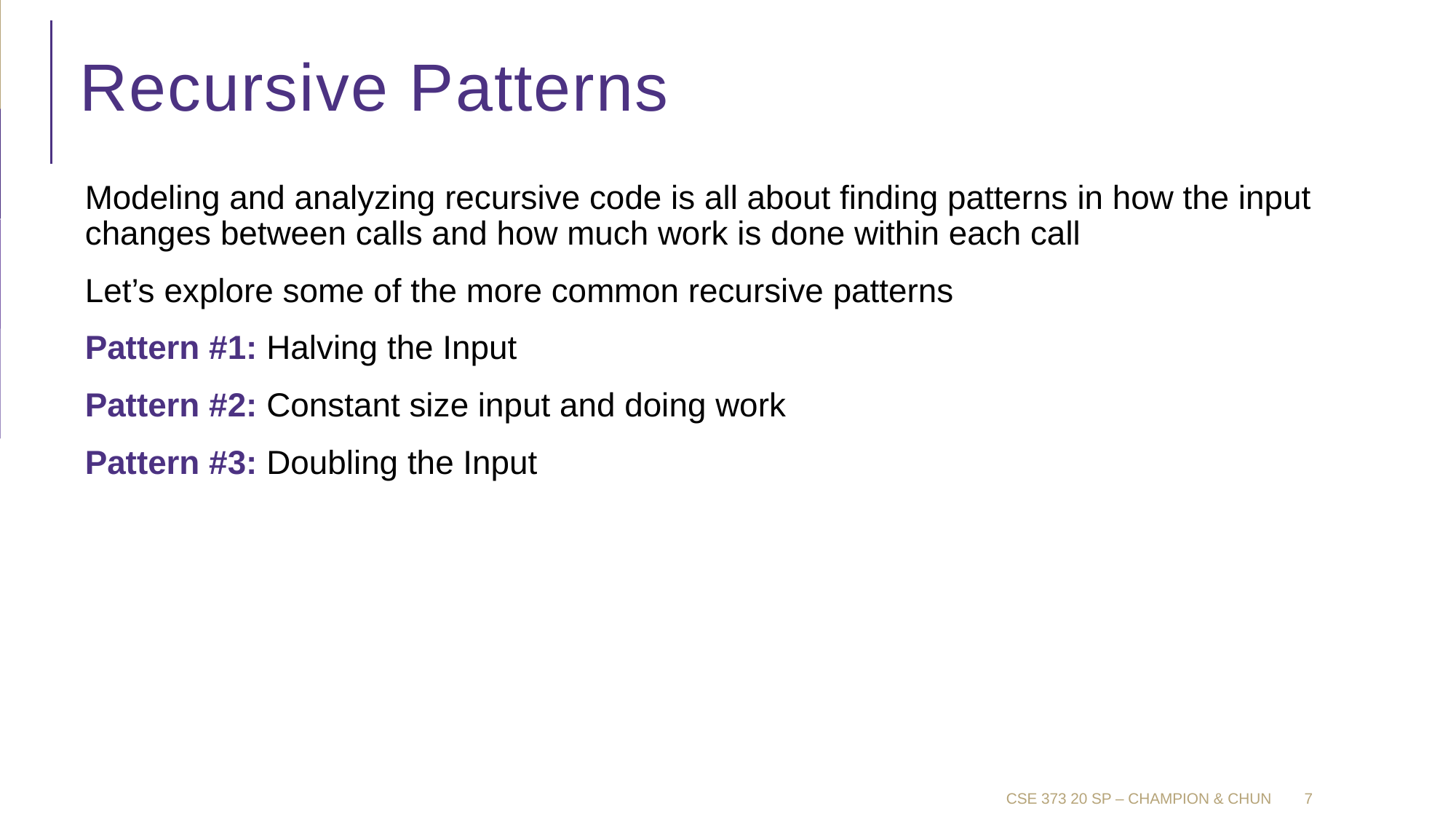

# Recursive Patterns
Modeling and analyzing recursive code is all about finding patterns in how the input changes between calls and how much work is done within each call
Let’s explore some of the more common recursive patterns
Pattern #1: Halving the Input
Pattern #2: Constant size input and doing work
Pattern #3: Doubling the Input
CSE 373 20 SP – champion & Chun
7